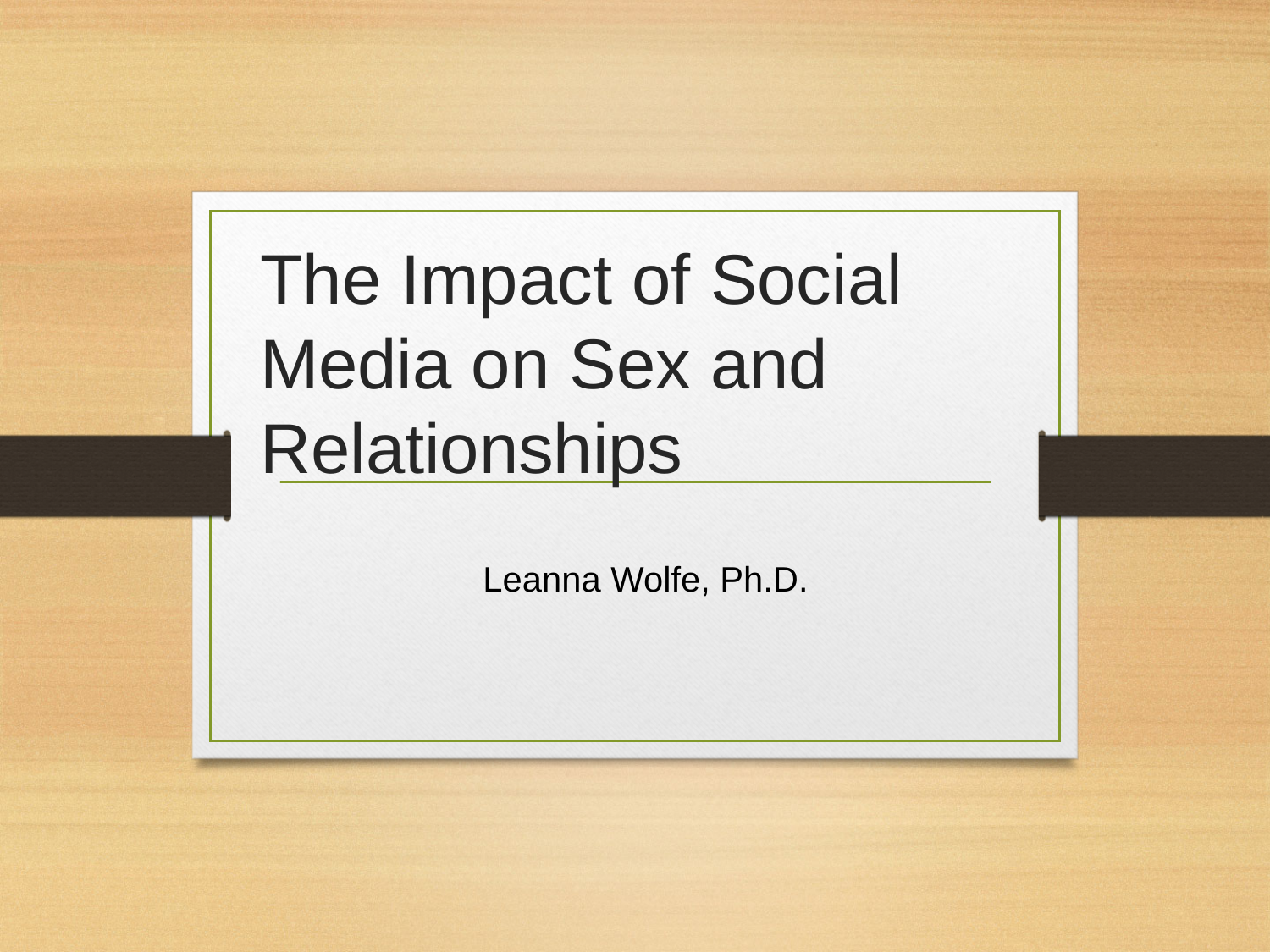

# The Impact of Social Media on Sex and Relationships
Leanna Wolfe, Ph.D.